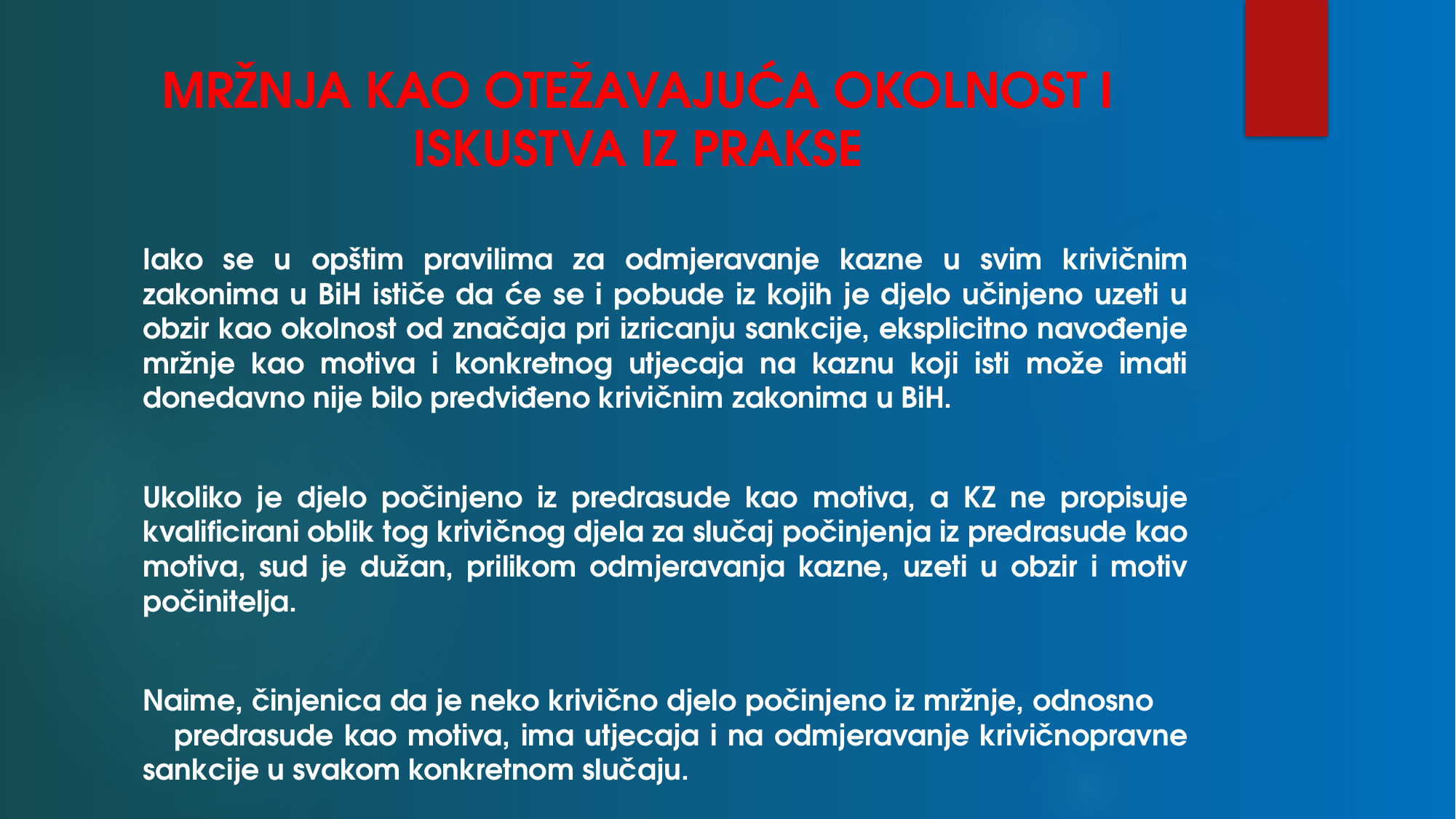

# MRŽNJA KAO OTEŽAVAJUĆA OKOLNOST I ISKUSTVA IZ PRAKSE

Iako se u opštim pravilima za odmjeravanje kazne u svim krivičnim zakonima u BiH ističe da će se i pobude iz kojih je djelo učinjeno uzeti u obzir kao okolnost od značaja pri izricanju sankcije, eksplicitno navođenje mržnje kao motiva i konkretnog utjecaja na kaznu koji isti može imati donedavno nije bilo predviđeno krivičnim zakonima u BiH.

Ukoliko je djelo počinjeno iz predrasude kao motiva, a KZ ne propisuje kvalificirani oblik tog krivičnog djela za slučaj počinjenja iz predrasude kao motiva, sud je dužan, prilikom odmjeravanja kazne, uzeti u obzir i motiv počinitelja.

Naime, činjenica da je neko krivično djelo počinjeno iz mržnje, odnosno        predrasude kao motiva, ima utjecaja i na odmjeravanje krivičnopravne sankcije u svakom konkretnom slučaju.